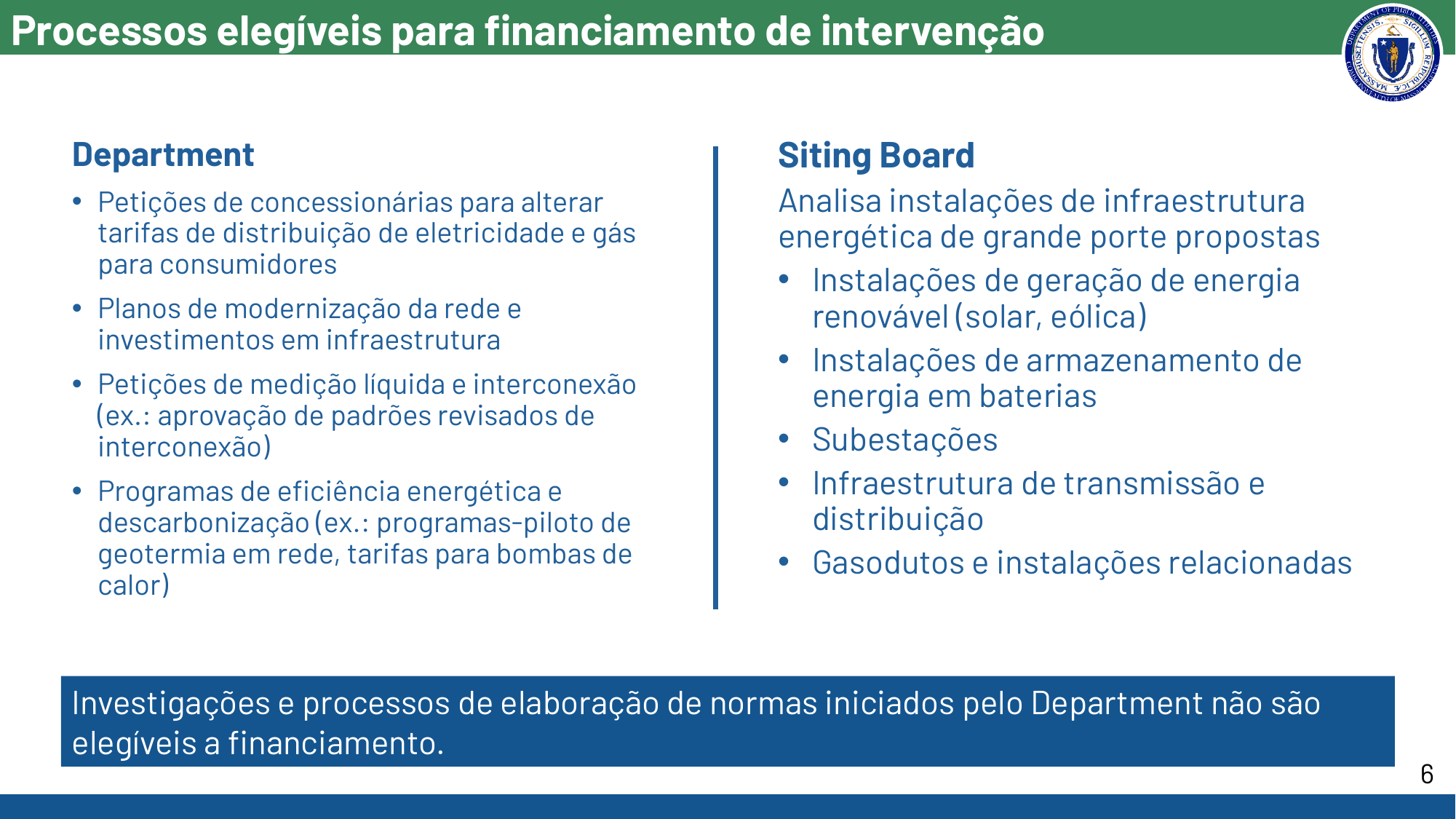

# Processos elegíveis para financiamento de intervenção
Department
Petições de concessionárias para alterar tarifas de distribuição de eletricidade e gás para consumidores
Planos de modernização da rede e investimentos em infraestrutura
Petições de medição líquida e interconexão (ex.: aprovação de padrões revisados de interconexão)
Programas de eficiência energética e descarbonização (ex.: programas-piloto de geotermia em rede, tarifas para bombas de calor)
Siting Board
Analisa instalações de infraestrutura energética de grande porte propostas
Instalações de geração de energia renovável (solar, eólica)
Instalações de armazenamento de energia em baterias
Subestações
Infraestrutura de transmissão e distribuição
Gasodutos e instalações relacionadas

Investigações e processos de elaboração de normas iniciados pelo Department não são elegíveis a financiamento.
6